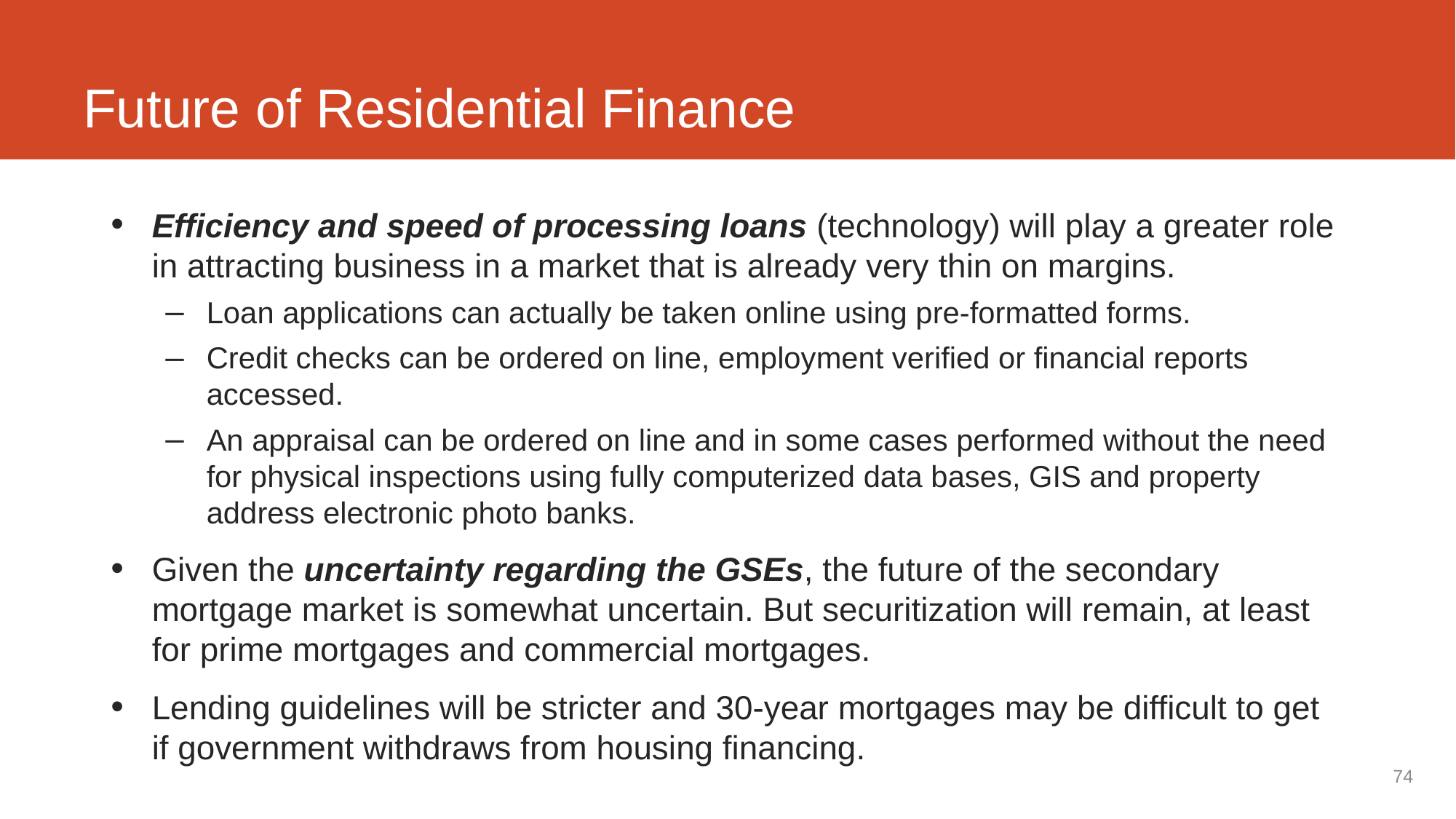

# Future of Residential Finance
Efficiency and speed of processing loans (technology) will play a greater role in attracting business in a market that is already very thin on margins.
Loan applications can actually be taken online using pre-formatted forms.
Credit checks can be ordered on line, employment verified or financial reports accessed.
An appraisal can be ordered on line and in some cases performed without the need for physical inspections using fully computerized data bases, GIS and property address electronic photo banks.
Given the uncertainty regarding the GSEs, the future of the secondary mortgage market is somewhat uncertain. But securitization will remain, at least for prime mortgages and commercial mortgages.
Lending guidelines will be stricter and 30-year mortgages may be difficult to get if government withdraws from housing financing.
74